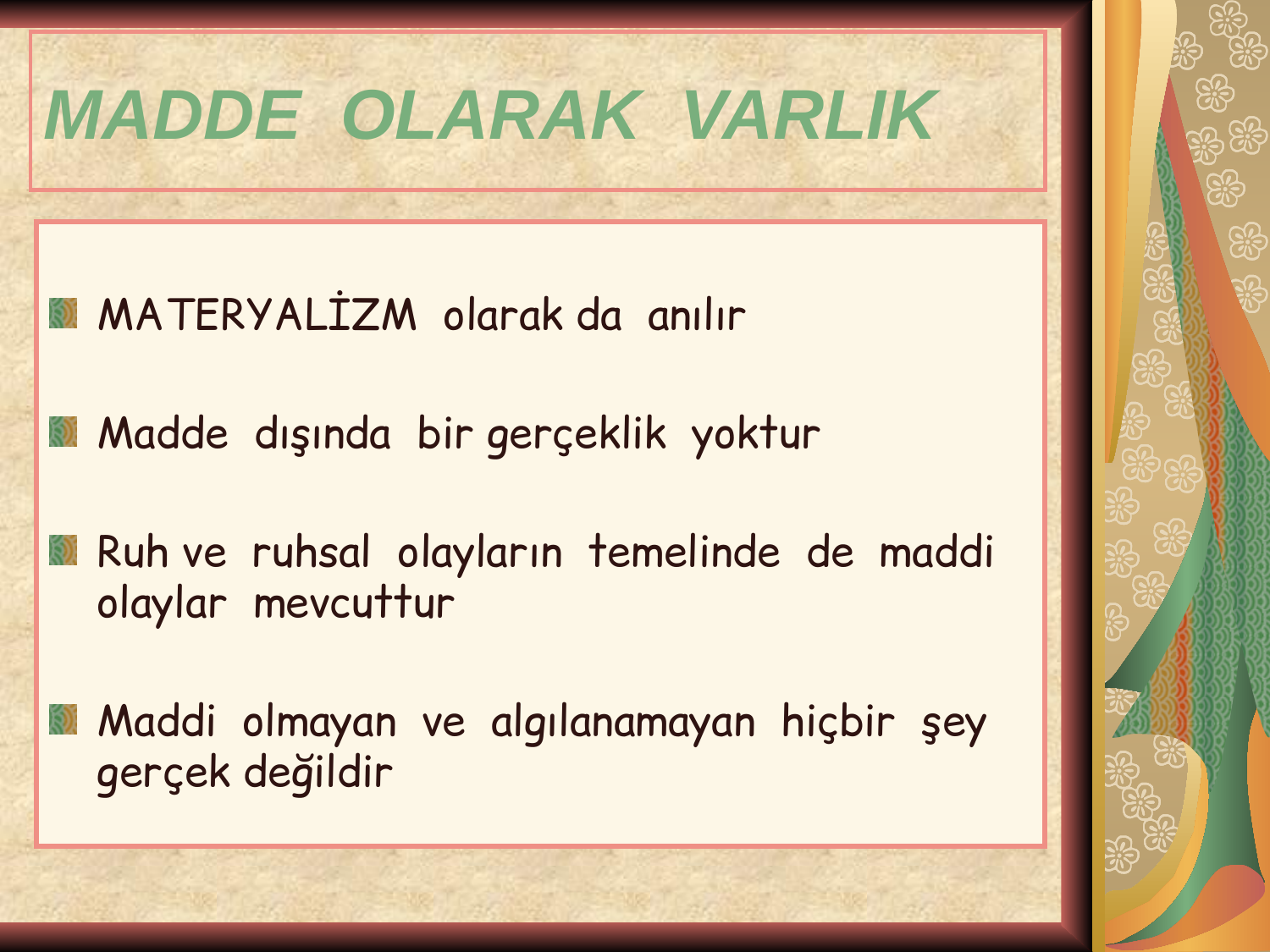

# MADDE  OLARAK  VARLIK

MATERYALİZM  olarak da  anılır

Madde  dışında  bir gerçeklik  yoktur

Ruh ve  ruhsal  olayların  temelinde  de  maddi  olaylar  mevcuttur

Maddi  olmayan  ve  algılanamayan  hiçbir  şey  gerçek değildir